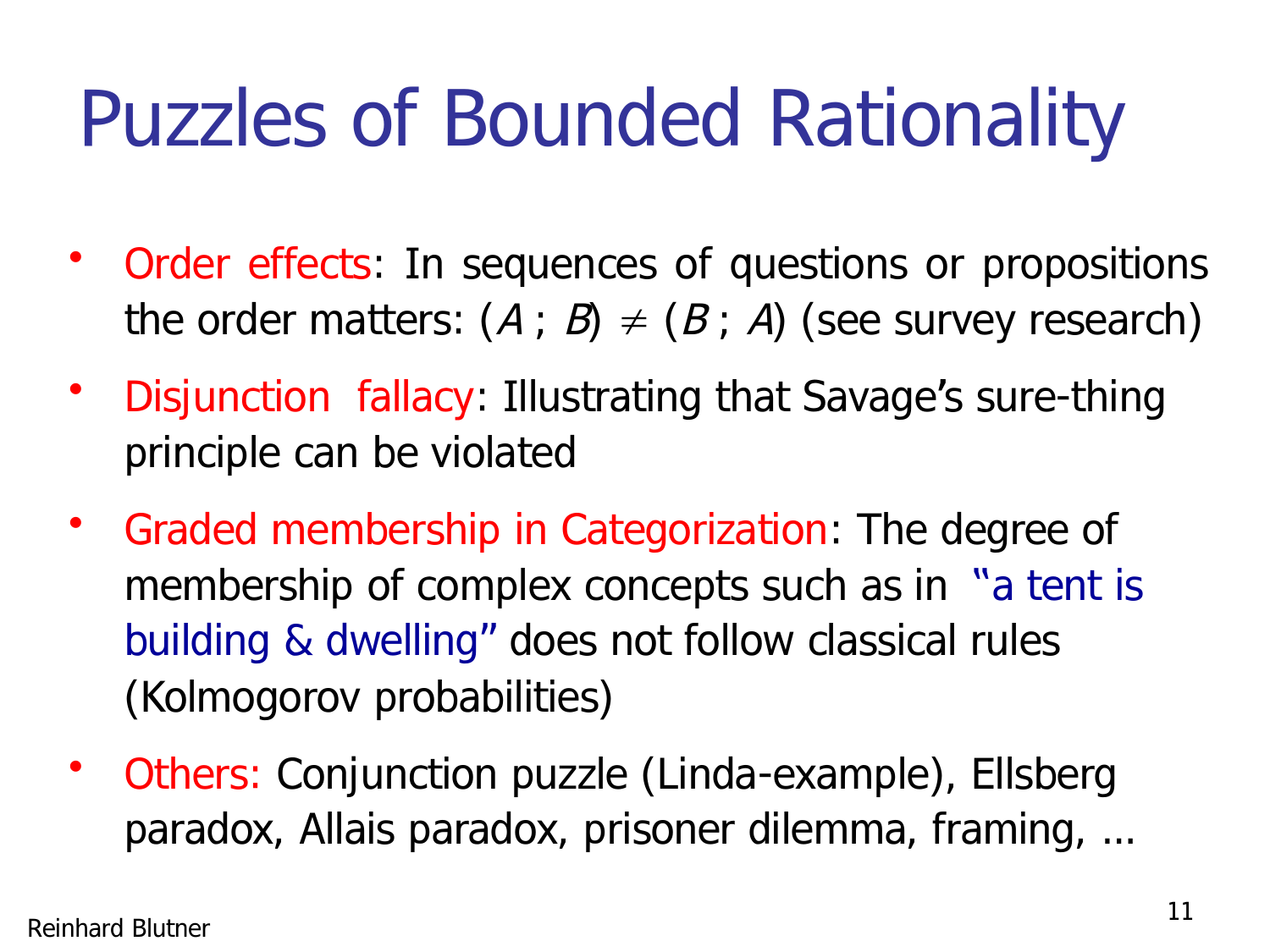

Puzzles of Bounded Rationality
Order effects: In sequences of questions or propositions the order matters: (A ; B) ≠ (B ; A) (see survey research)
Disjunction  fallacy: Illustrating that Savage’s sure-thing principle can be violated
Graded membership in Categorization: The degree of membership of complex concepts such as in  “a tent is building & dwelling” does not follow classical rules (Kolmogorov probabilities)
Others: Conjunction puzzle (Linda-example), Ellsberg paradox, Allais paradox, prisoner dilemma, framing, …
11
Reinhard Blutner